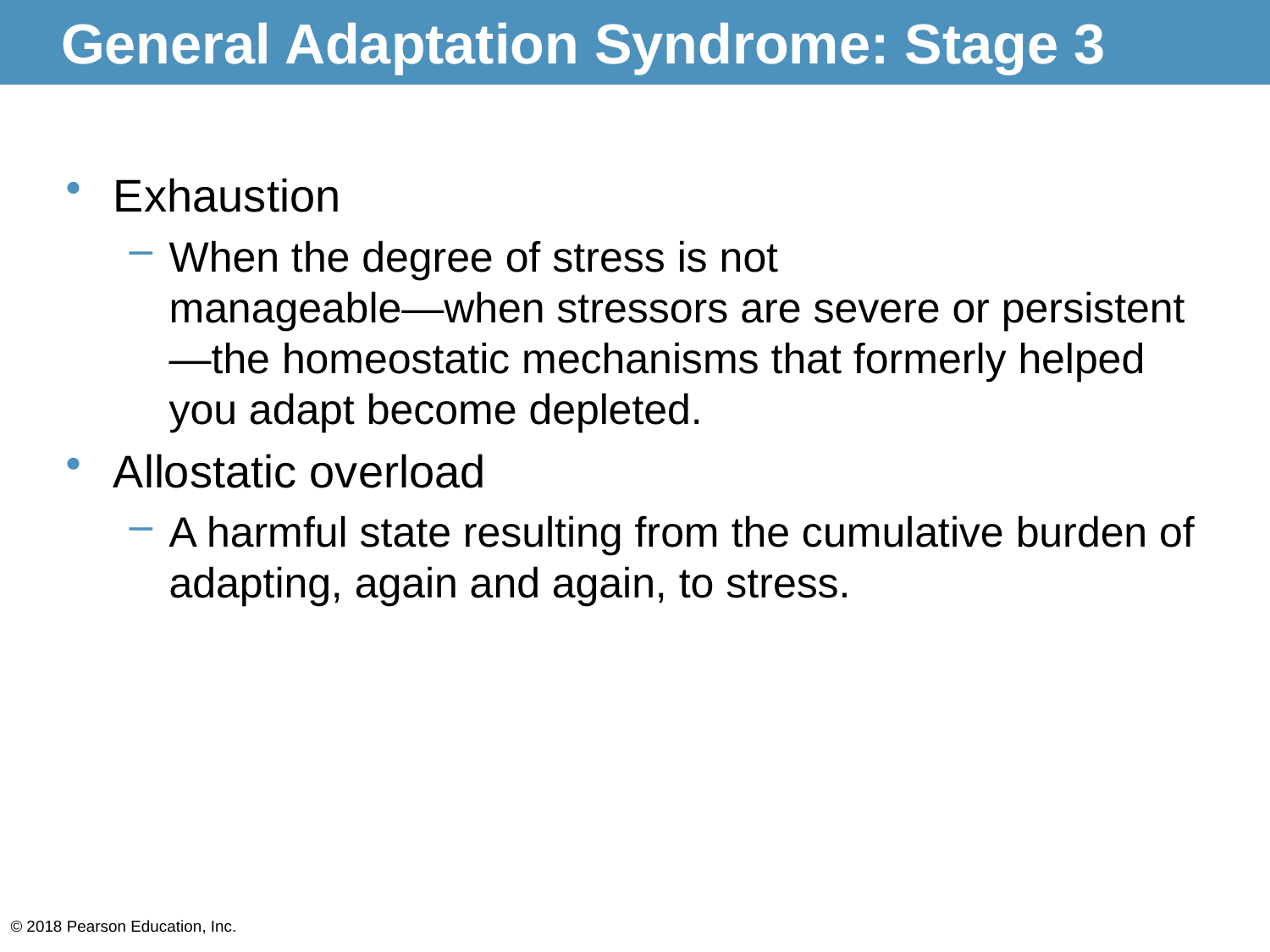

# General Adaptation Syndrome: Stage 3
Exhaustion
When the degree of stress is not
manageable—when stressors are severe or persistent—the homeostatic mechanisms that formerly helped you adapt become depleted.
Allostatic overload
A harmful state resulting from the cumulative burden of adapting, again and again, to stress.